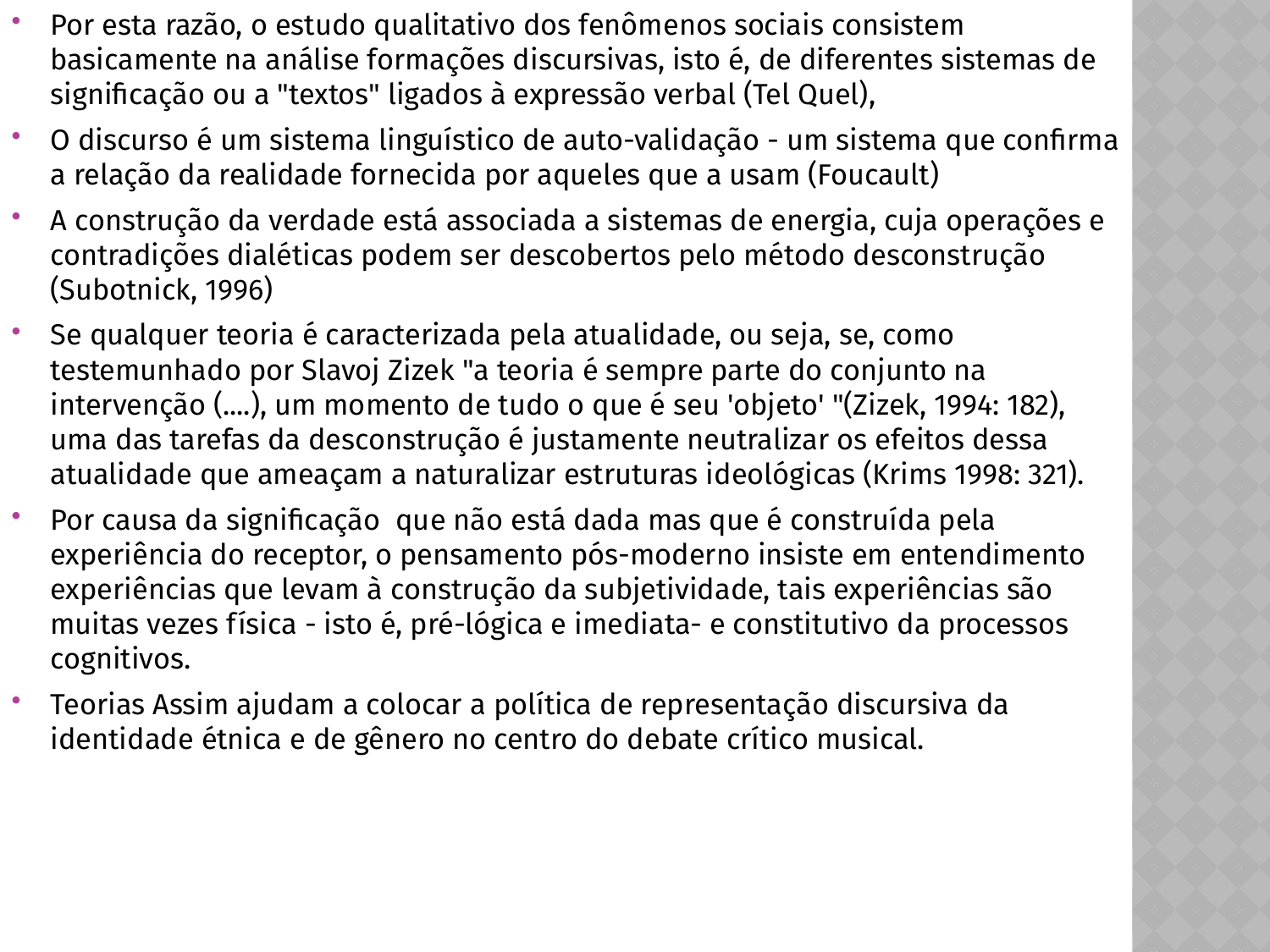

Por esta razão, o estudo qualitativo dos fenômenos sociais consistem basicamente na análise formações discursivas, isto é, de diferentes sistemas de significação ou a "textos" ligados à expressão verbal (Tel Quel),
O discurso é um sistema linguístico de auto-validação - um sistema que confirma a relação da realidade fornecida por aqueles que a usam (Foucault)
A construção da verdade está associada a sistemas de energia, cuja operações e contradições dialéticas podem ser descobertos pelo método desconstrução (Subotnick, 1996)
Se qualquer teoria é caracterizada pela atualidade, ou seja, se, como testemunhado por Slavoj Zizek "a teoria é sempre parte do conjunto na intervenção (....), um momento de tudo o que é seu 'objeto' "(Zizek, 1994: 182), uma das tarefas da desconstrução é justamente neutralizar os efeitos dessa atualidade que ameaçam a naturalizar estruturas ideológicas (Krims 1998: 321).
Por causa da significação  que não está dada mas que é construída pela experiência do receptor, o pensamento pós-moderno insiste em entendimento experiências que levam à construção da subjetividade, tais experiências são muitas vezes física - isto é, pré-lógica e imediata- e constitutivo da processos cognitivos.
Teorias Assim ajudam a colocar a política de representação discursiva da identidade étnica e de gênero no centro do debate crítico musical.